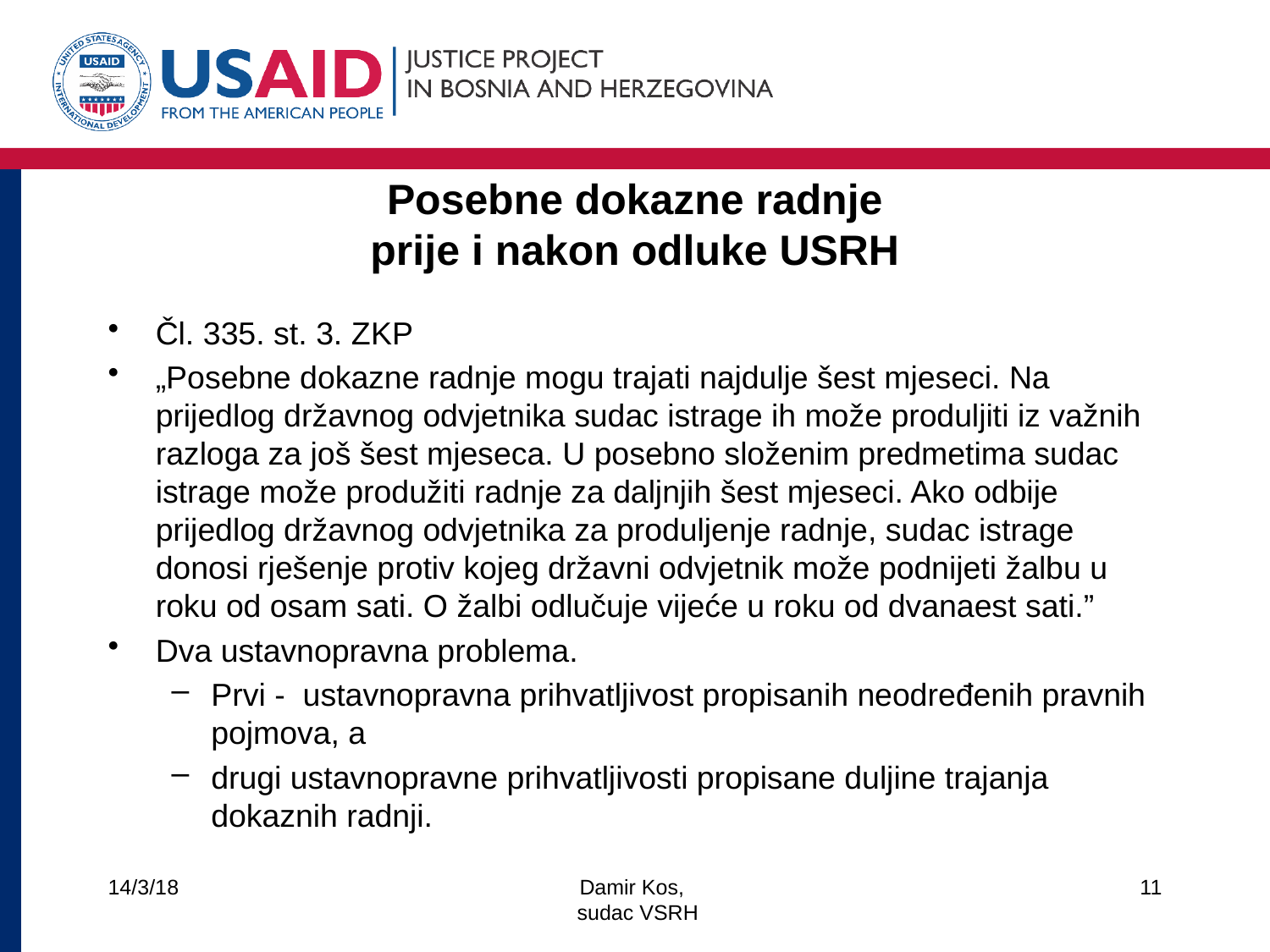

# Posebne dokazne radnje prije i nakon odluke USRH
Čl. 335. st. 3. ZKP
„Posebne dokazne radnje mogu trajati najdulje šest mjeseci. Na prijedlog državnog odvjetnika sudac istrage ih može produljiti iz važnih razloga za još šest mjeseca. U posebno složenim predmetima sudac istrage može produžiti radnje za daljnjih šest mjeseci. Ako odbije prijedlog državnog odvjetnika za produljenje radnje, sudac istrage donosi rješenje protiv kojeg državni odvjetnik može podnijeti žalbu u roku od osam sati. O žalbi odlučuje vijeće u roku od dvanaest sati.”
Dva ustavnopravna problema.
Prvi -  ustavnopravna prihvatljivost propisanih neodređenih pravnih pojmova, a
drugi ustavnopravne prihvatljivosti propisane duljine trajanja dokaznih radnji.
14/3/18
Damir Kos,
 sudac VSRH
11